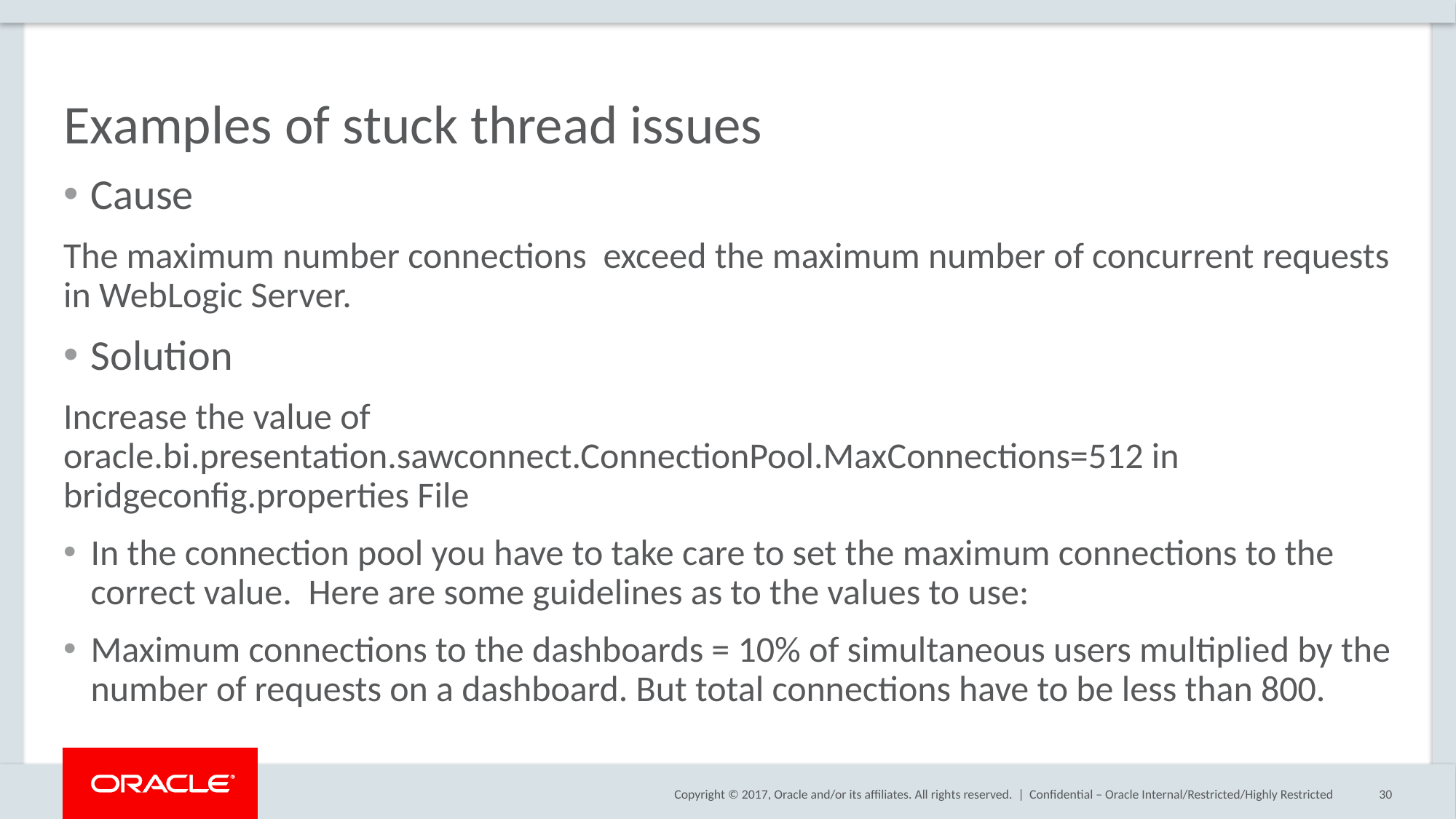

# Examples of stuck thread issues
Cause
The maximum number connections  exceed the maximum number of concurrent requests in WebLogic Server.
Solution
Increase the value of oracle.bi.presentation.sawconnect.ConnectionPool.MaxConnections=512 in bridgeconfig.properties File
In the connection pool you have to take care to set the maximum connections to the correct value.  Here are some guidelines as to the values to use:
Maximum connections to the dashboards = 10% of simultaneous users multiplied by the number of requests on a dashboard. But total connections have to be less than 800.
Confidential – Oracle Internal/Restricted/Highly Restricted
30